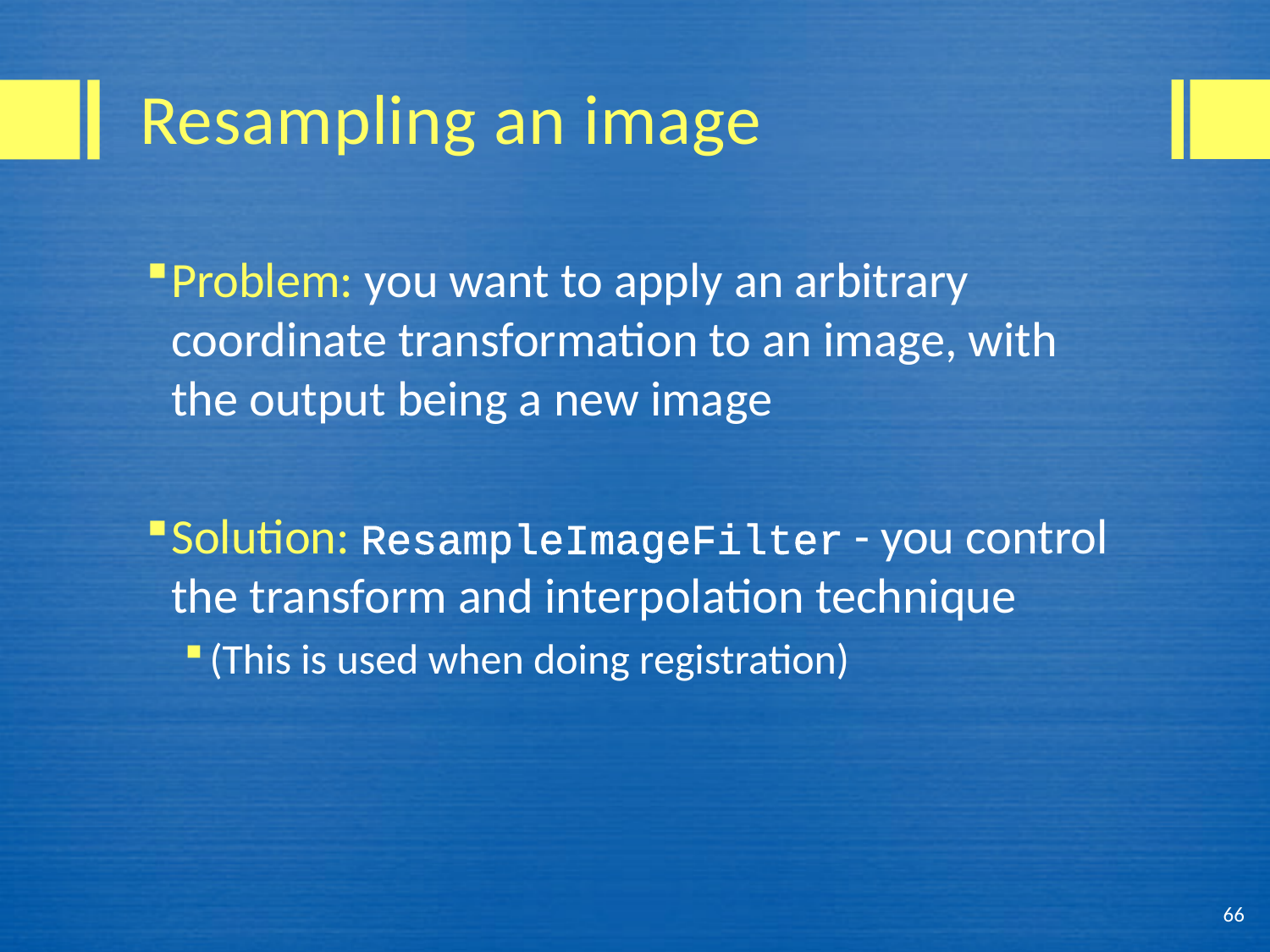

# Resampling an image
Problem: you want to apply an arbitrary coordinate transformation to an image, with the output being a new image

Solution: ResampleImageFilter - you control the transform and interpolation technique
(This is used when doing registration)
66